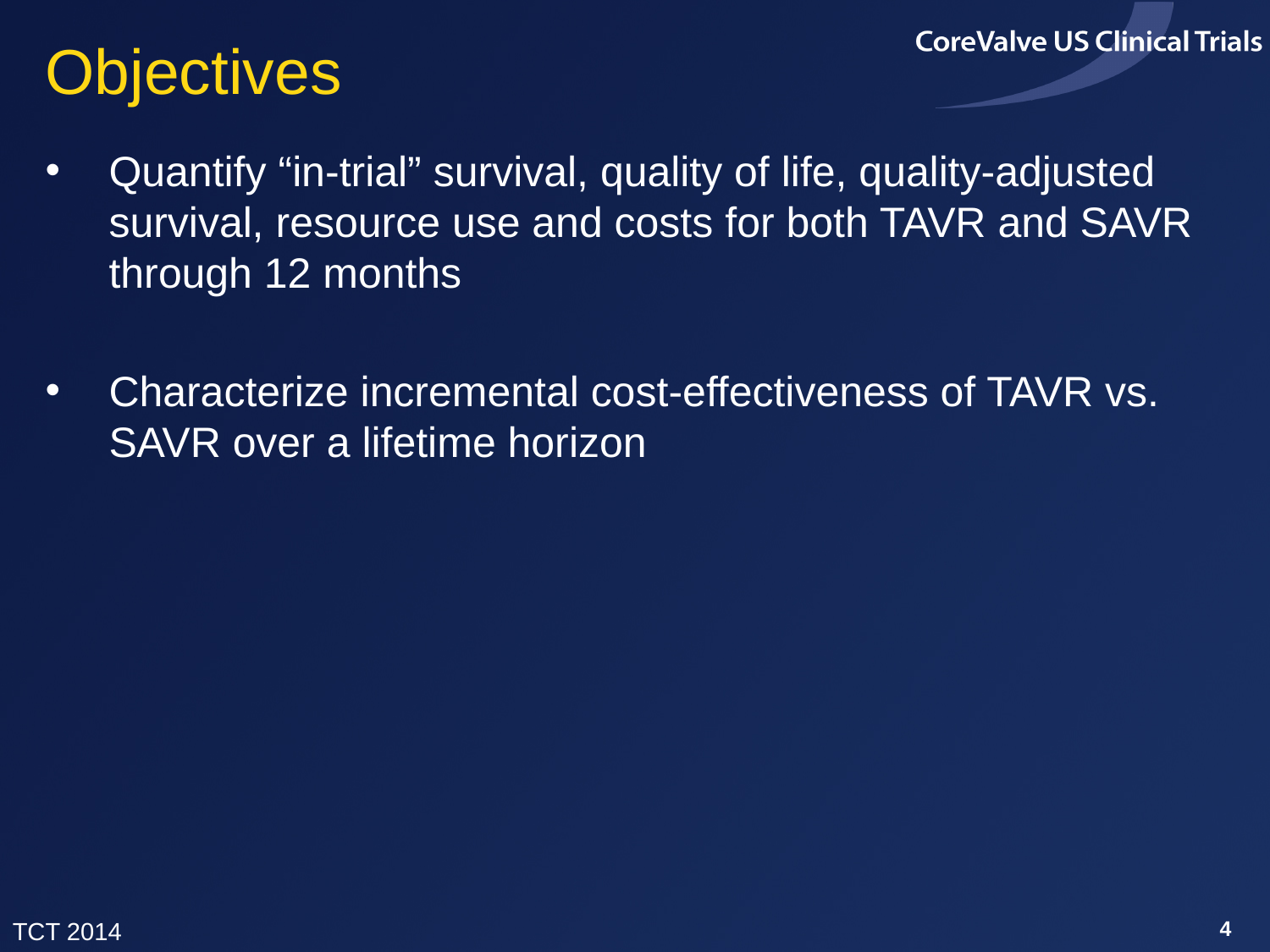

# Objectives
Quantify “in-trial” survival, quality of life, quality-adjusted survival, resource use and costs for both TAVR and SAVR through 12 months

Characterize incremental cost-effectiveness of TAVR vs. SAVR over a lifetime horizon

4
TCT 2014